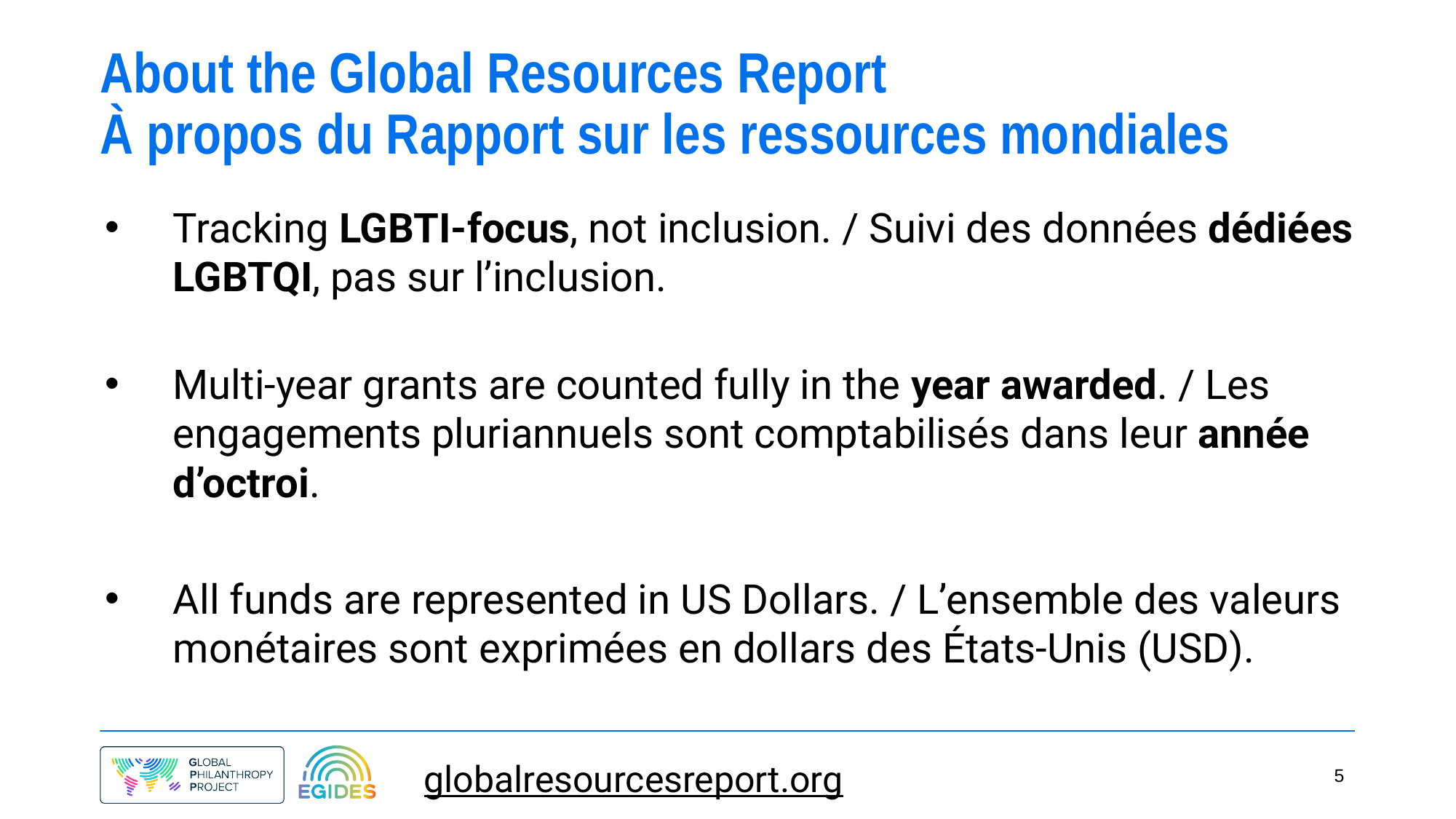

# About the Global Resources Report
À propos du Rapport sur les ressources mondiales

Tracking LGBTI-focus, not inclusion. / Suivi des données dédiées LGBTQI, pas sur l’inclusion.

Multi-year grants are counted fully in the year awarded. / Les engagements pluriannuels sont comptabilisés dans leur année d’octroi.

All funds are represented in US Dollars. / L’ensemble des valeurs monétaires sont exprimées en dollars des États-Unis (USD).
globalresourcesreport.org

5